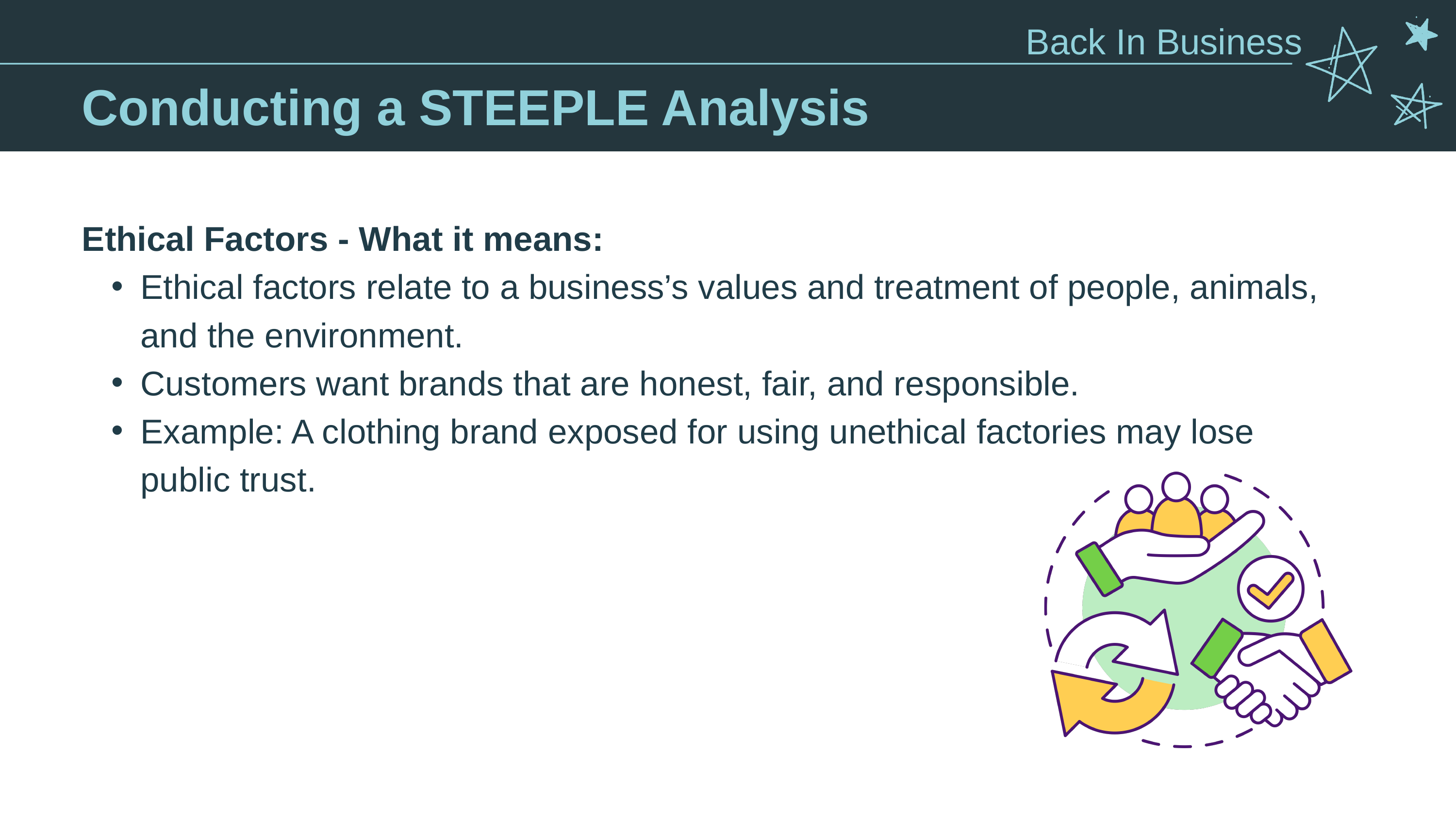

Back In Business

5. Packaging - Functions of packaging
Pricing - Types of pricing strategies

Conducting a STEEPLE Analysis
Ethical Factors - What it means:
Ethical factors relate to a business’s values and treatment of people, animals, and the environment.
Customers want brands that are honest, fair, and responsible.
Example: A clothing brand exposed for using unethical factories may lose public trust.